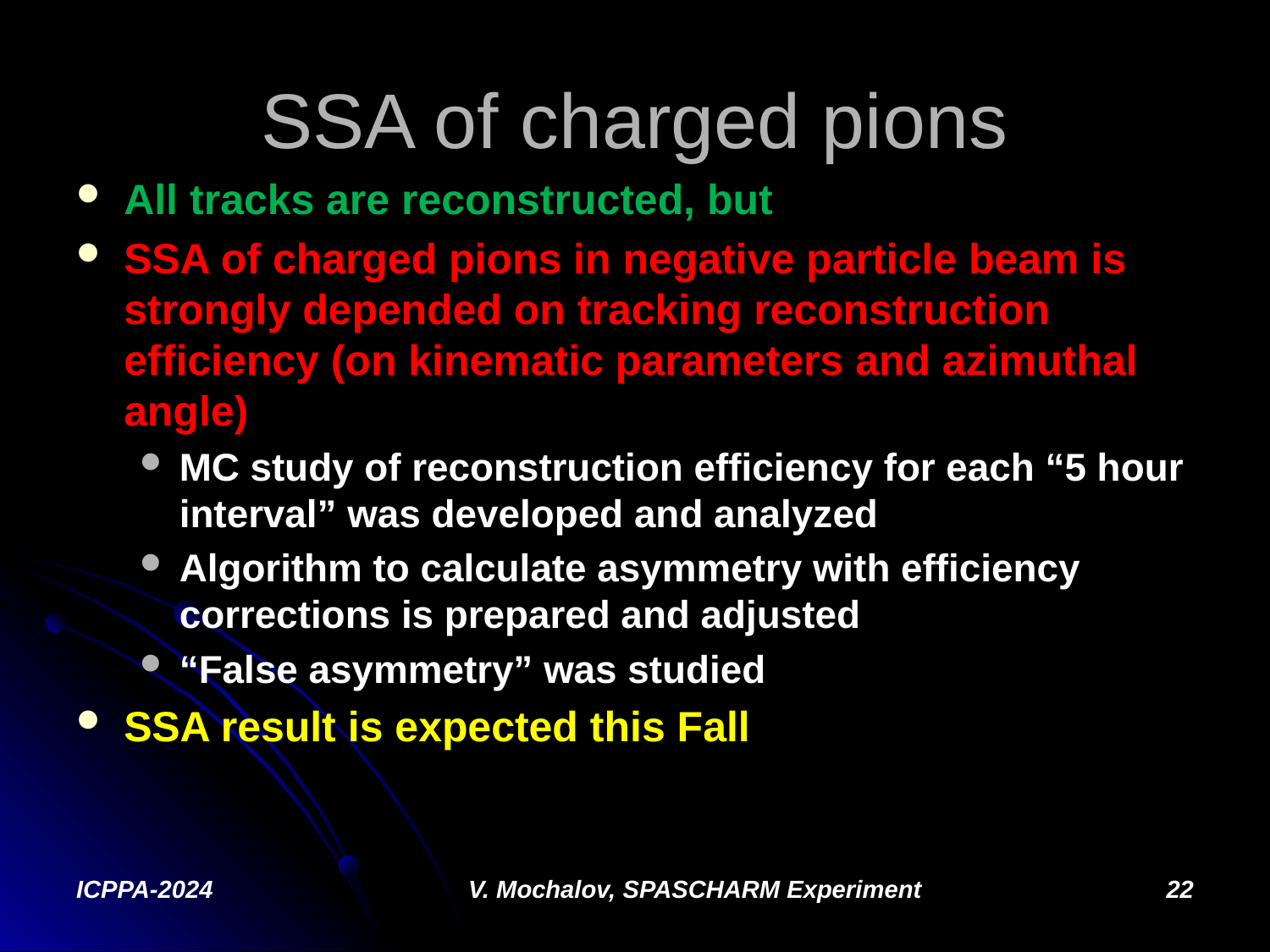

# SSA of charged pions
All tracks are reconstructed, but
SSA of charged pions in negative particle beam is strongly depended on tracking reconstruction efficiency (on kinematic parameters and azimuthal angle)
MC study of reconstruction efficiency for each “5 hour interval” was developed and analyzed
Algorithm to calculate asymmetry with efficiency corrections is prepared and adjusted
“False asymmetry” was studied
SSA result is expected this Fall

ICPPA-2024
V. Mochalov, SPASCHARM Experiment
22